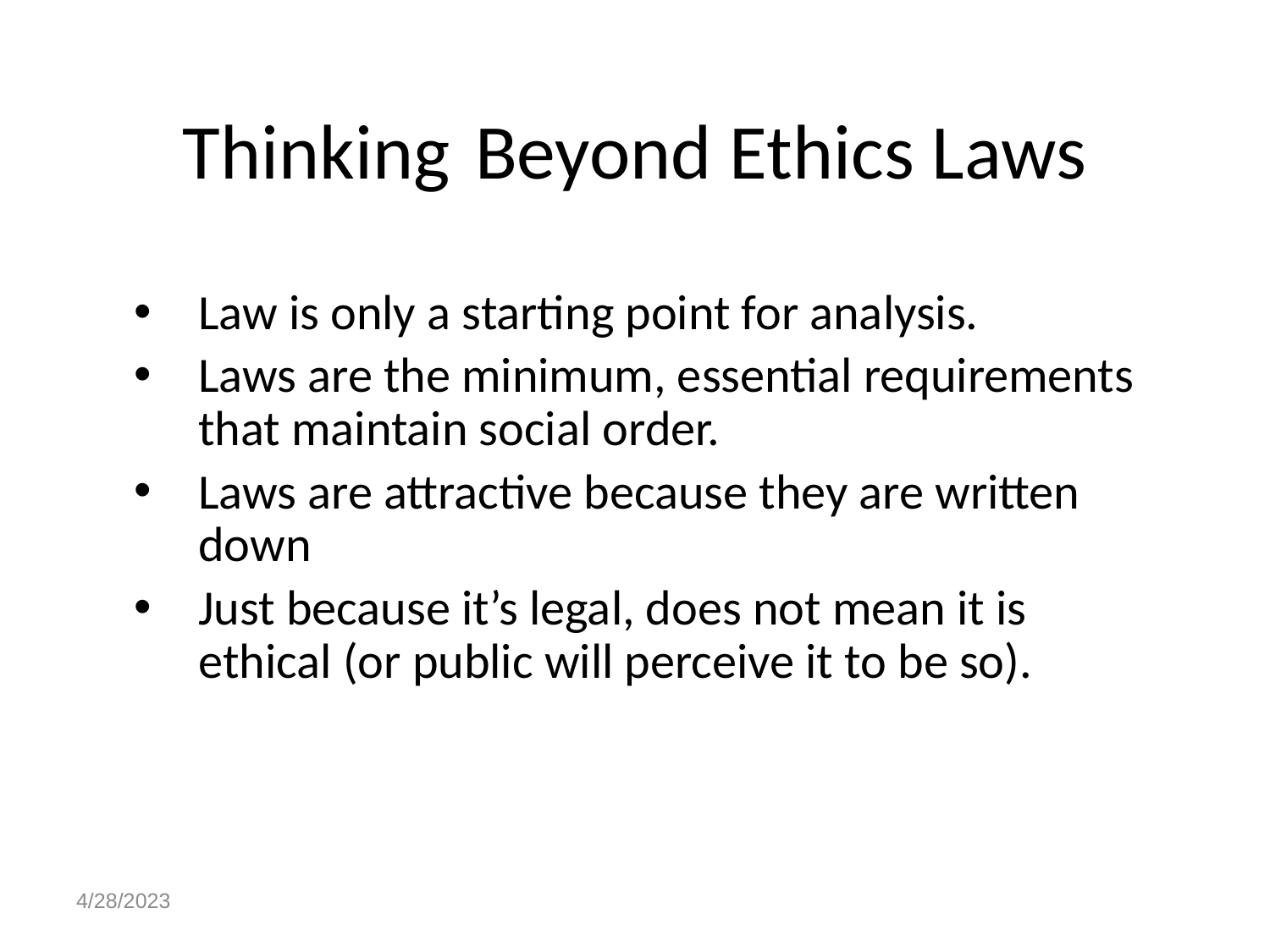

# Thinking Beyond Ethics Laws

Law is only a starting point for analysis.
Laws are the minimum, essential requirements that maintain social order.
Laws are attractive because they are written down
Just because it’s legal, does not mean it is ethical (or public will perceive it to be so).

4/28/2023